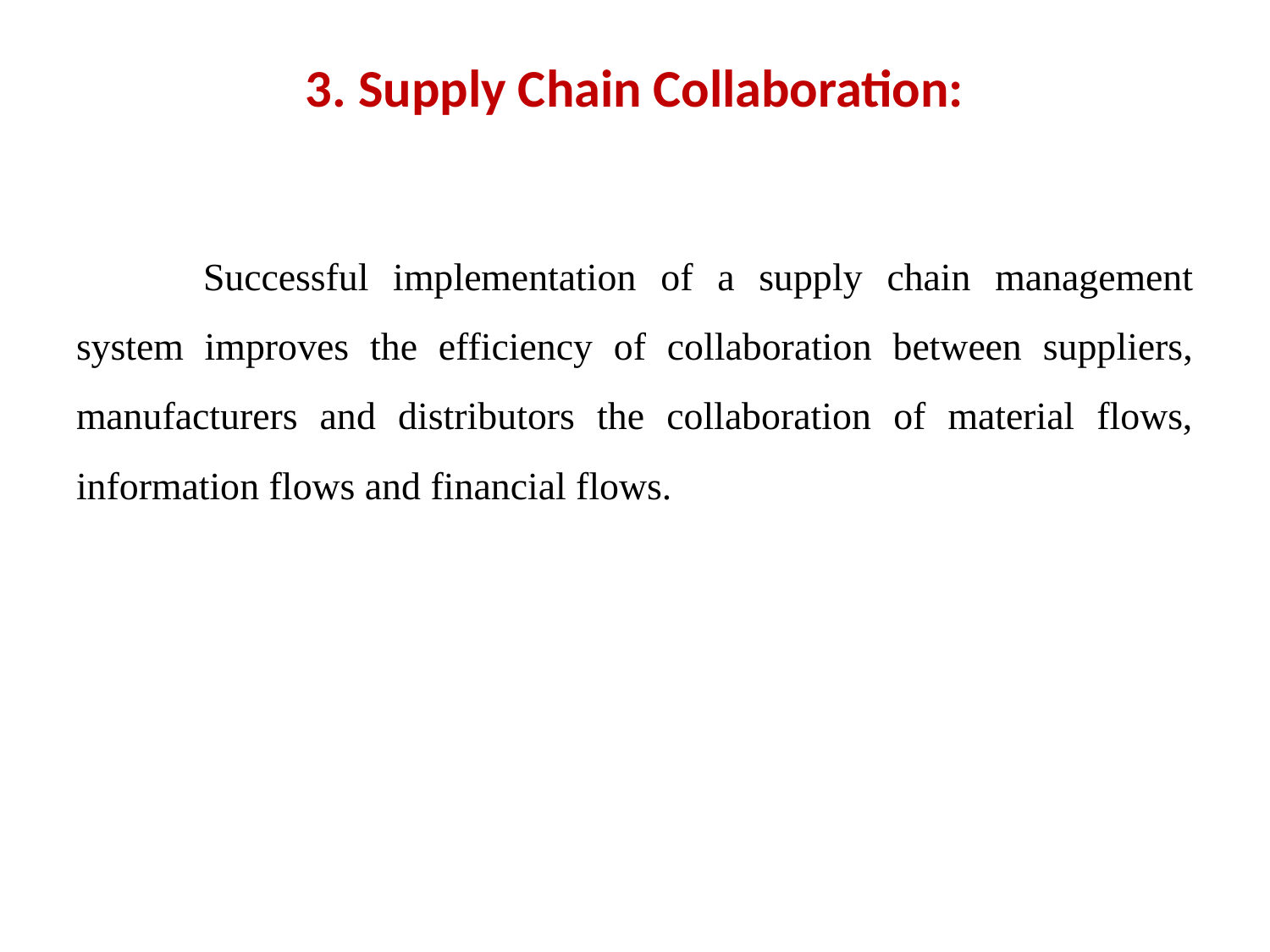

# 3. Supply Chain Collaboration:
	Successful implementation of a supply chain management system improves the efficiency of collaboration between suppliers, manufacturers and distributors the collaboration of material flows, information flows and financial flows.